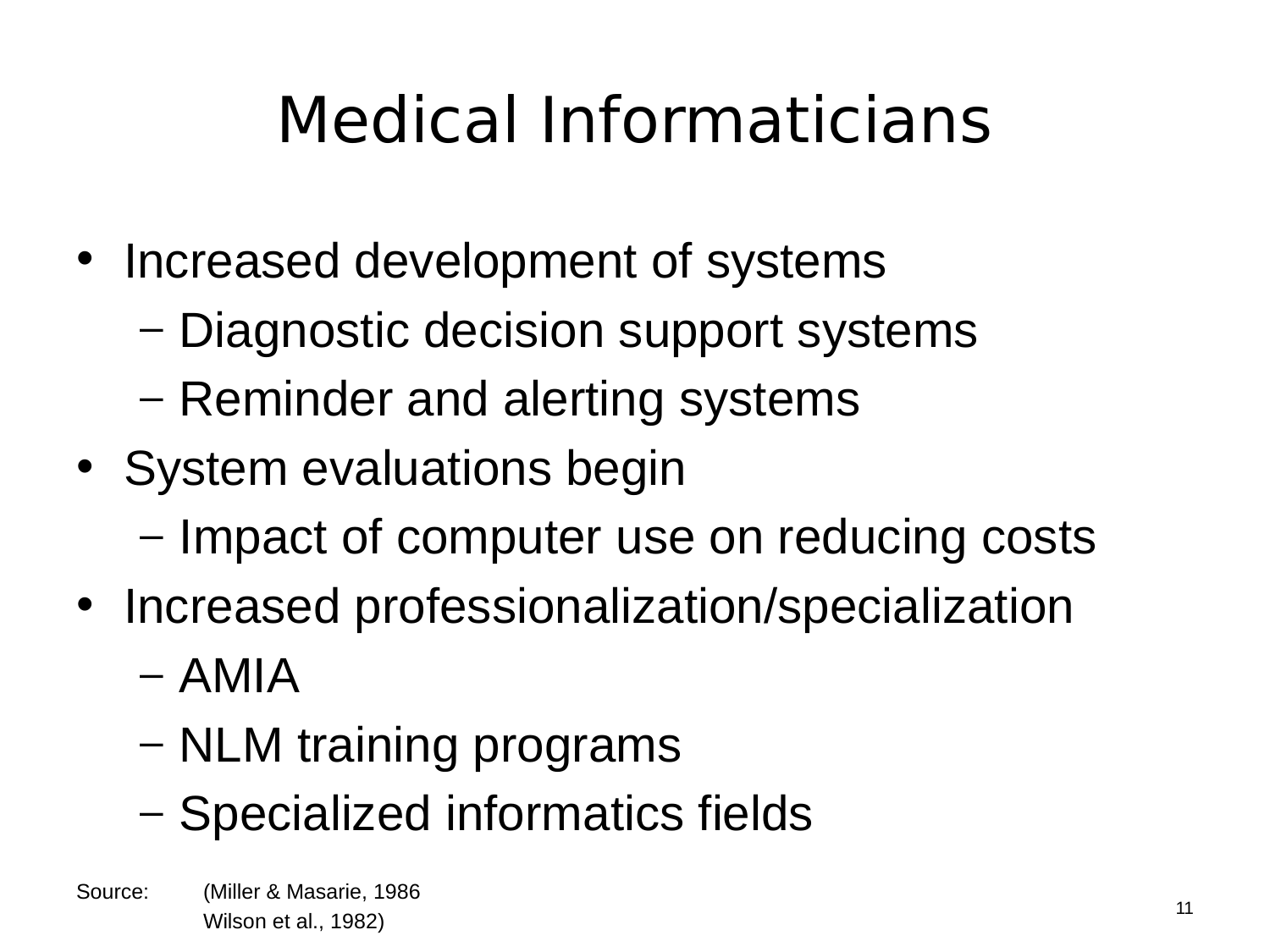

# Medical Informaticians
Increased development of systems
Diagnostic decision support systems
Reminder and alerting systems
System evaluations begin
Impact of computer use on reducing costs
Increased professionalization/specialization
AMIA
NLM training programs
Specialized informatics fields
11
Source: 	(Miller & Masarie, 1986
	Wilson et al., 1982)